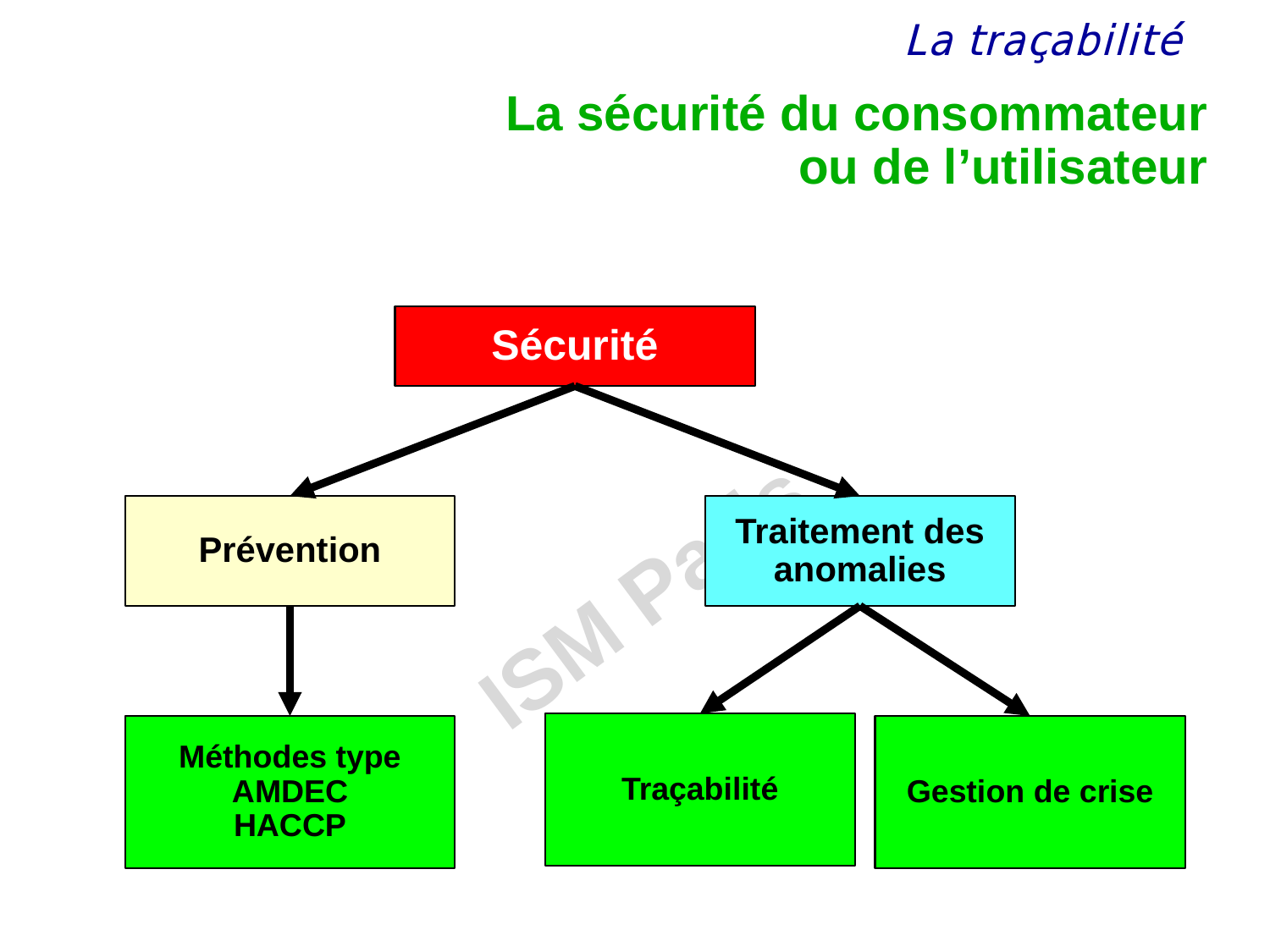

# La sécurité du consommateur ou de l’utilisateur
Sécurité
Prévention
Traitement des anomalies
Traçabilité
Méthodes type
AMDEC
HACCP
Gestion de crise